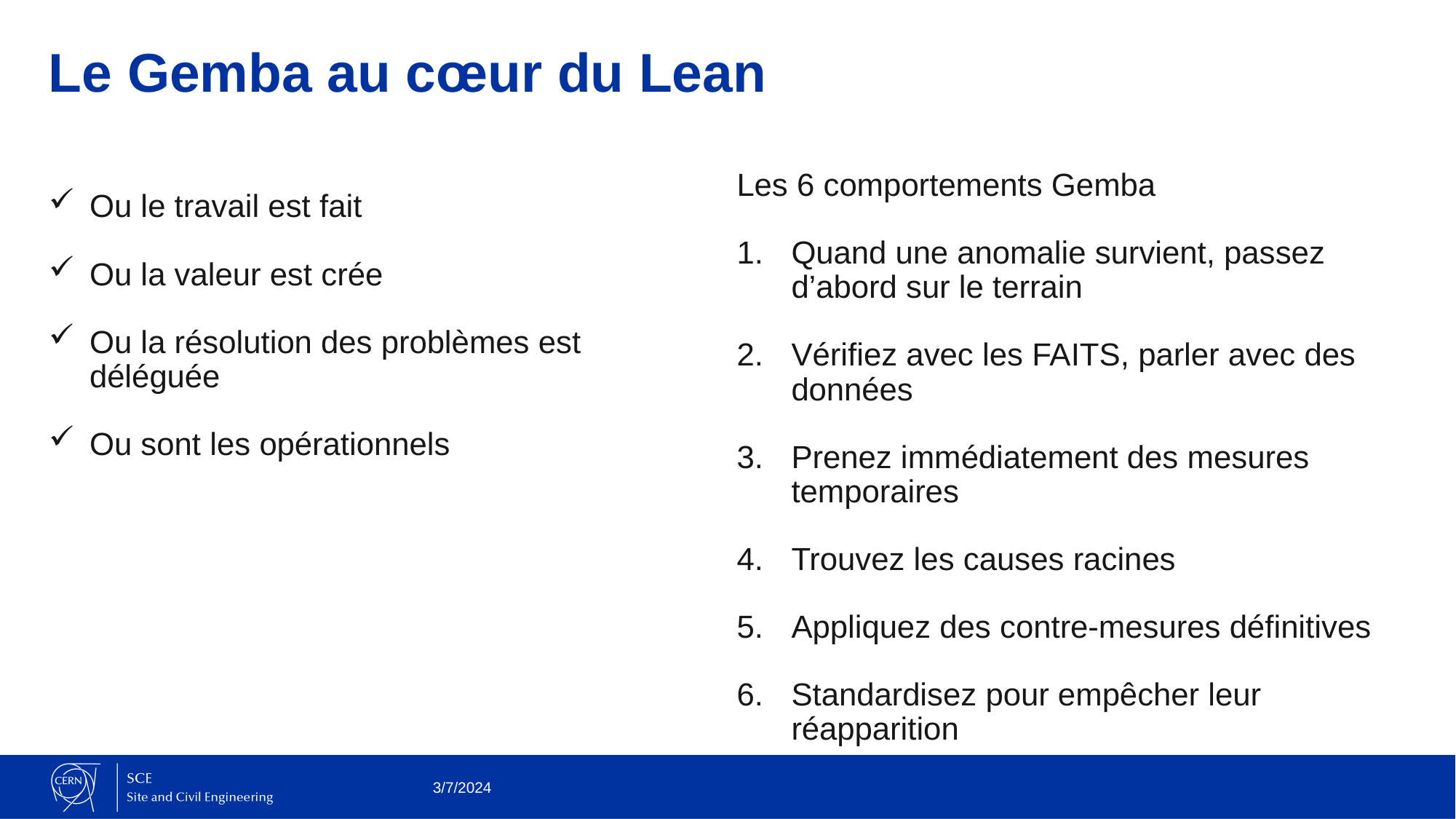

# Le Gemba au cœur du Lean
Les 6 comportements Gemba
Quand une anomalie survient, passez d’abord sur le terrain
Vérifiez avec les FAITS, parler avec des données
Prenez immédiatement des mesures temporaires
Trouvez les causes racines
Appliquez des contre-mesures définitives
Standardisez pour empêcher leur réapparition
Ou le travail est fait
Ou la valeur est crée
Ou la résolution des problèmes est déléguée
Ou sont les opérationnels

3/7/2024